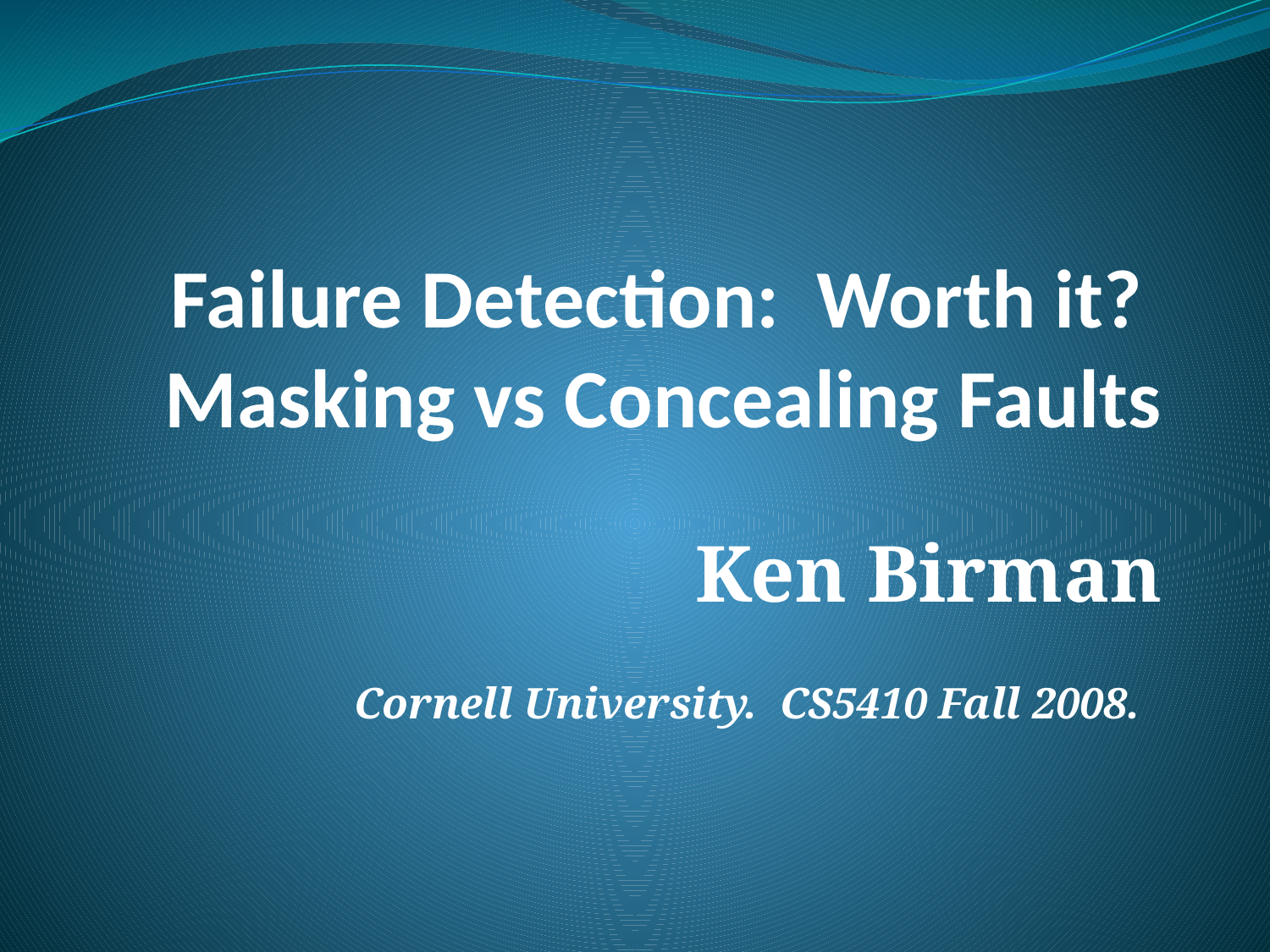

# Failure Detection:  Worth it?  Masking vs Concealing Faults
Ken Birman
Cornell University.  CS5410 Fall 2008.